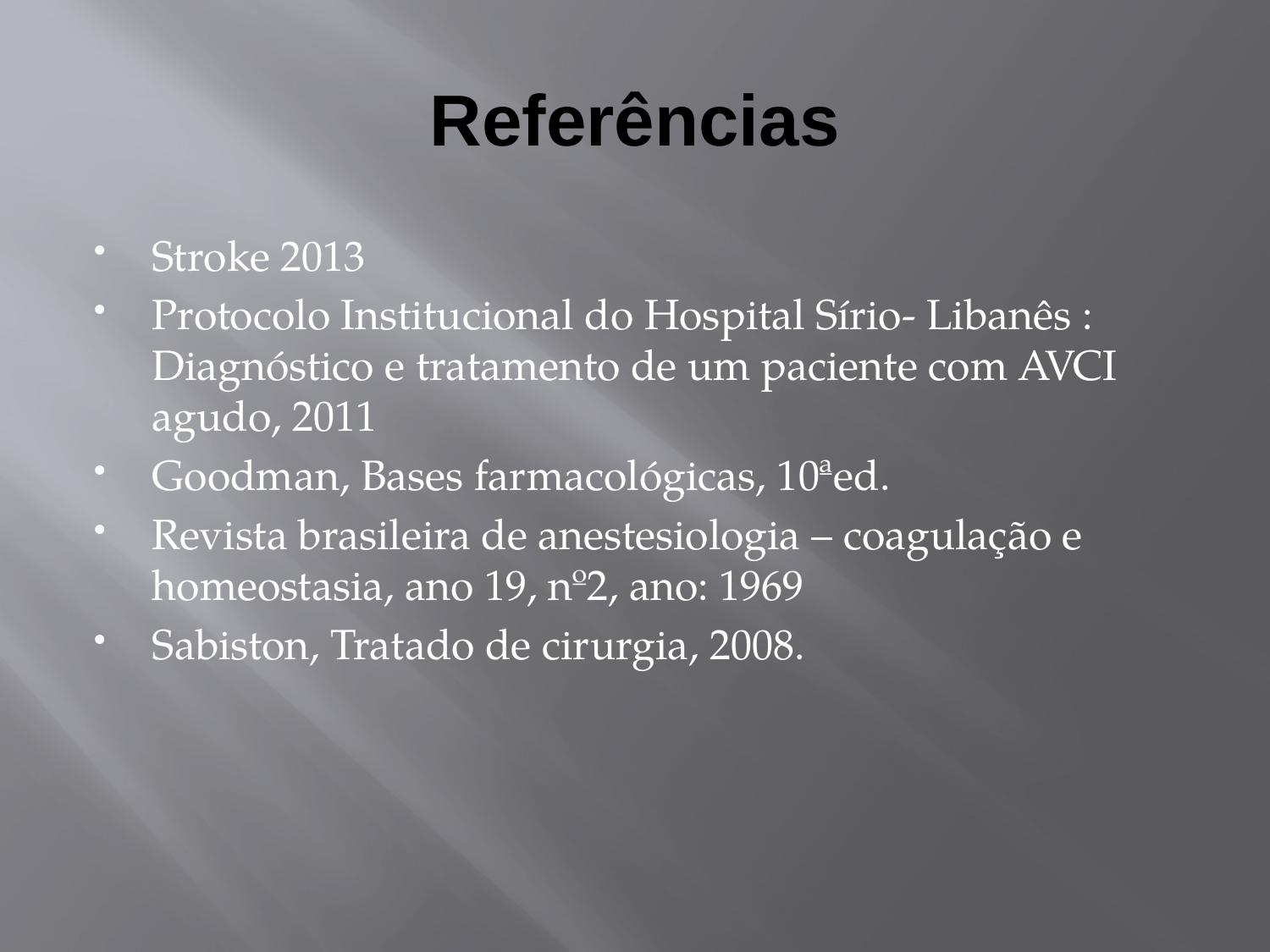

# Referências
Stroke 2013
Protocolo Institucional do Hospital Sírio- Libanês : Diagnóstico e tratamento de um paciente com AVCI agudo, 2011
Goodman, Bases farmacológicas, 10ªed.
Revista brasileira de anestesiologia – coagulação e homeostasia, ano 19, nº2, ano: 1969
Sabiston, Tratado de cirurgia, 2008.